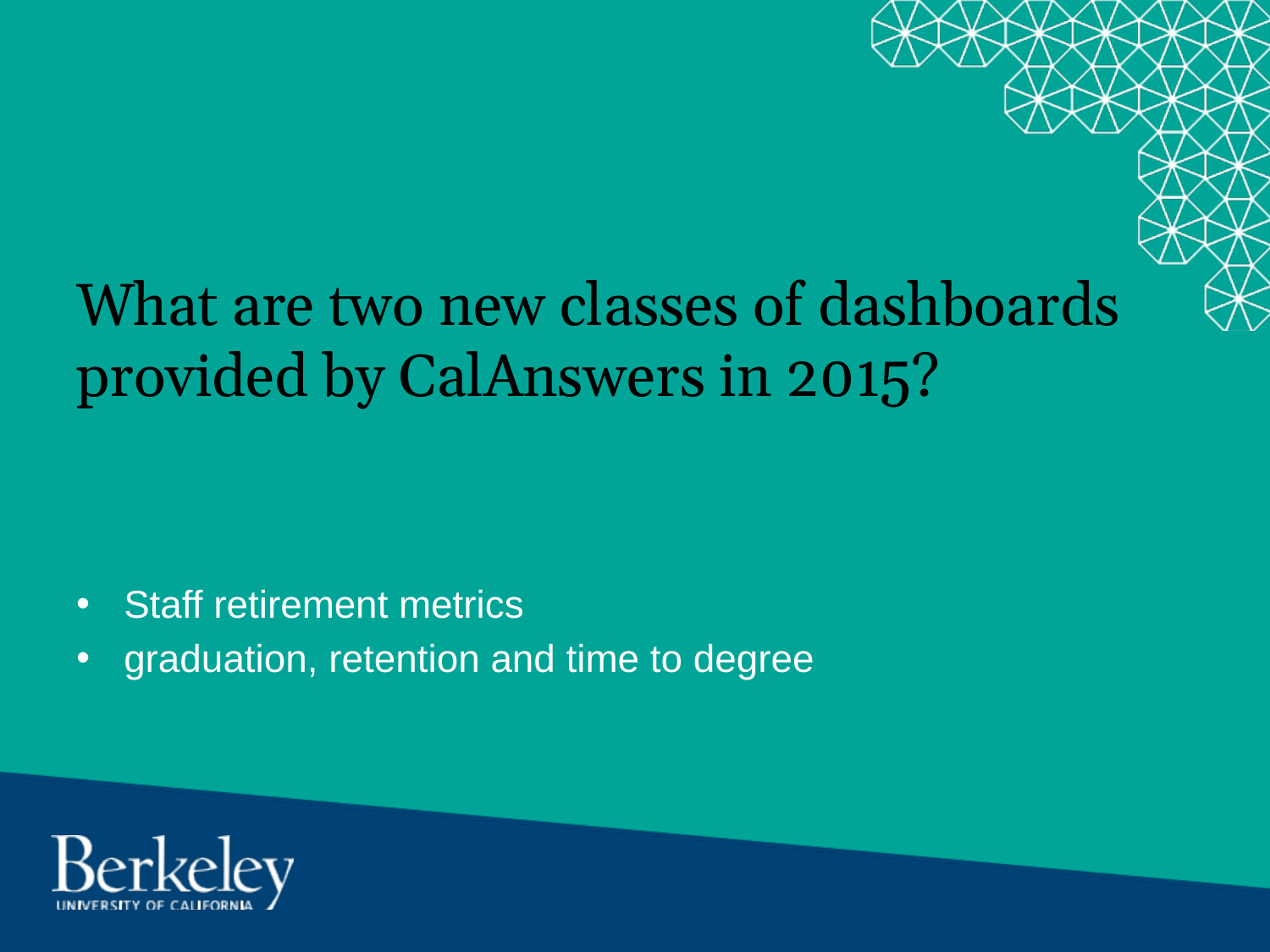

# What are two new classes of dashboards provided by CalAnswers in 2015?
Staff retirement metrics
graduation, retention and time to degree